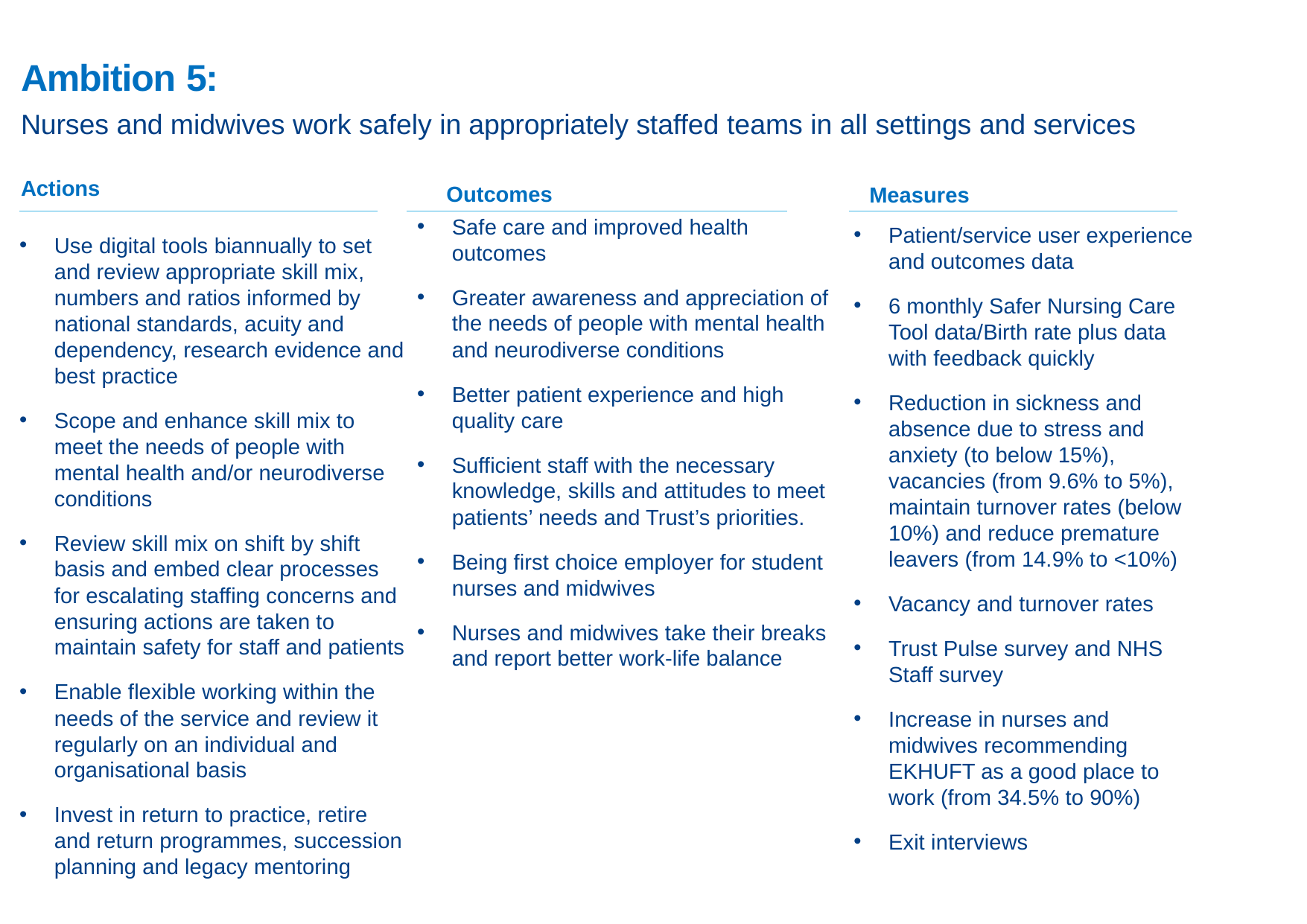

# Ambition 5:
Nurses and midwives work safely in appropriately staffed teams in all settings and services

Actions
Outcomes
Measures

Safe care and improved health outcomes
Greater awareness and appreciation of the needs of people with mental health and neurodiverse conditions
Better patient experience and high quality care
Sufficient staff with the necessary knowledge, skills and attitudes to meet patients’ needs and Trust’s priorities.
Being first choice employer for student nurses and midwives
Nurses and midwives take their breaks and report better work-life balance

Patient/service user experience and outcomes data
6 monthly Safer Nursing Care Tool data/Birth rate plus data with feedback quickly
Reduction in sickness and absence due to stress and anxiety (to below 15%), vacancies (from 9.6% to 5%),  maintain turnover rates (below 10%) and reduce premature leavers (from 14.9% to <10%)
Vacancy and turnover rates
Trust Pulse survey and NHS Staff survey
Increase in nurses and midwives recommending EKHUFT as a good place to work (from 34.5% to 90%)
Exit interviews
Use digital tools biannually to set and review appropriate skill mix, numbers and ratios informed by national standards, acuity and dependency, research evidence and best practice
Scope and enhance skill mix to meet the needs of people with mental health and/or neurodiverse conditions
Review skill mix on shift by shift basis and embed clear processes for escalating staffing concerns and ensuring actions are taken to maintain safety for staff and patients
Enable flexible working within the needs of the service and review it regularly on an individual and organisational basis
Invest in return to practice, retire and return programmes, succession planning and legacy mentoring